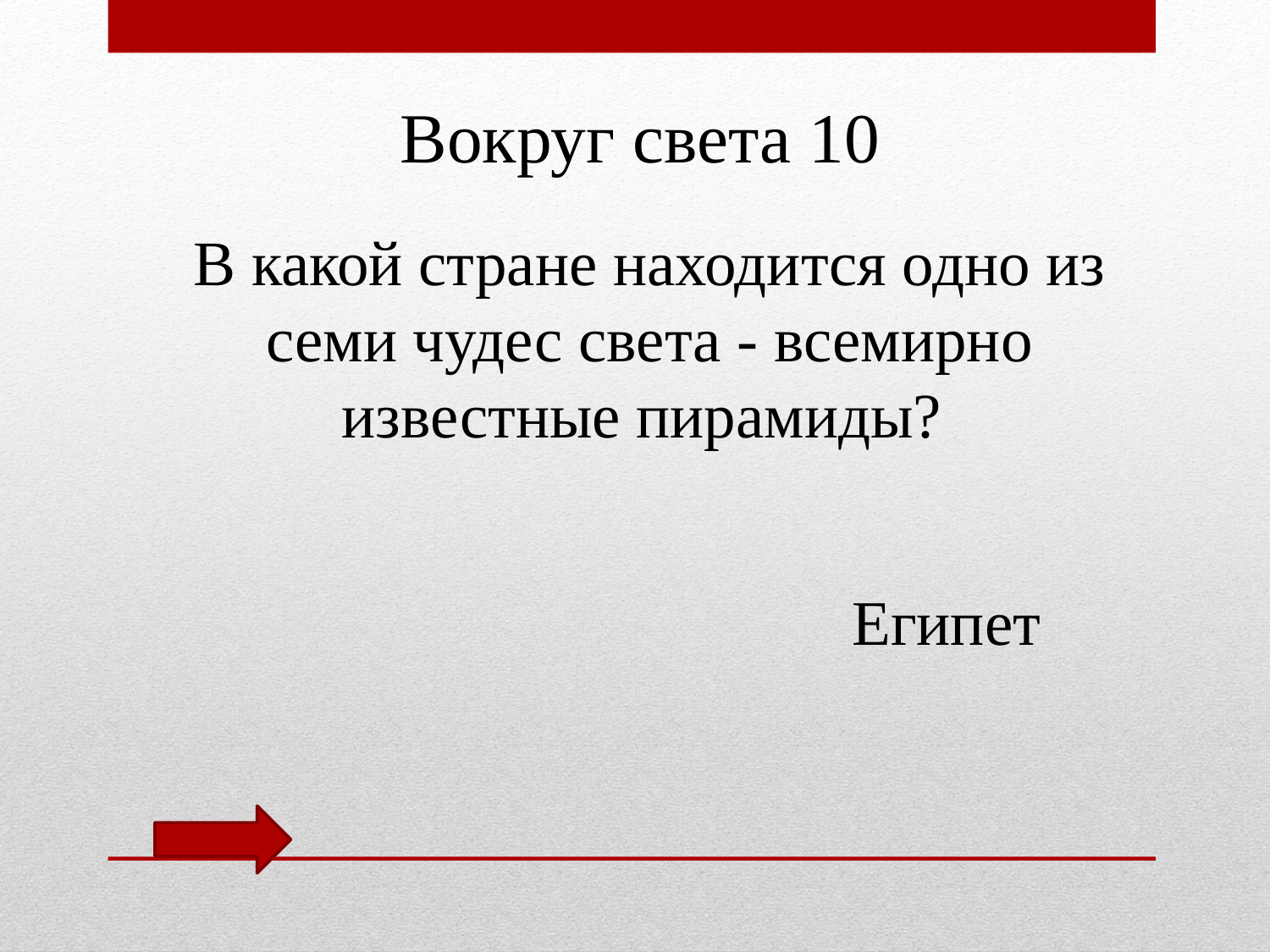

Вокруг света 10
В какой стране находится одно из семи чудес света - всемирно известные пирамиды?
Египет